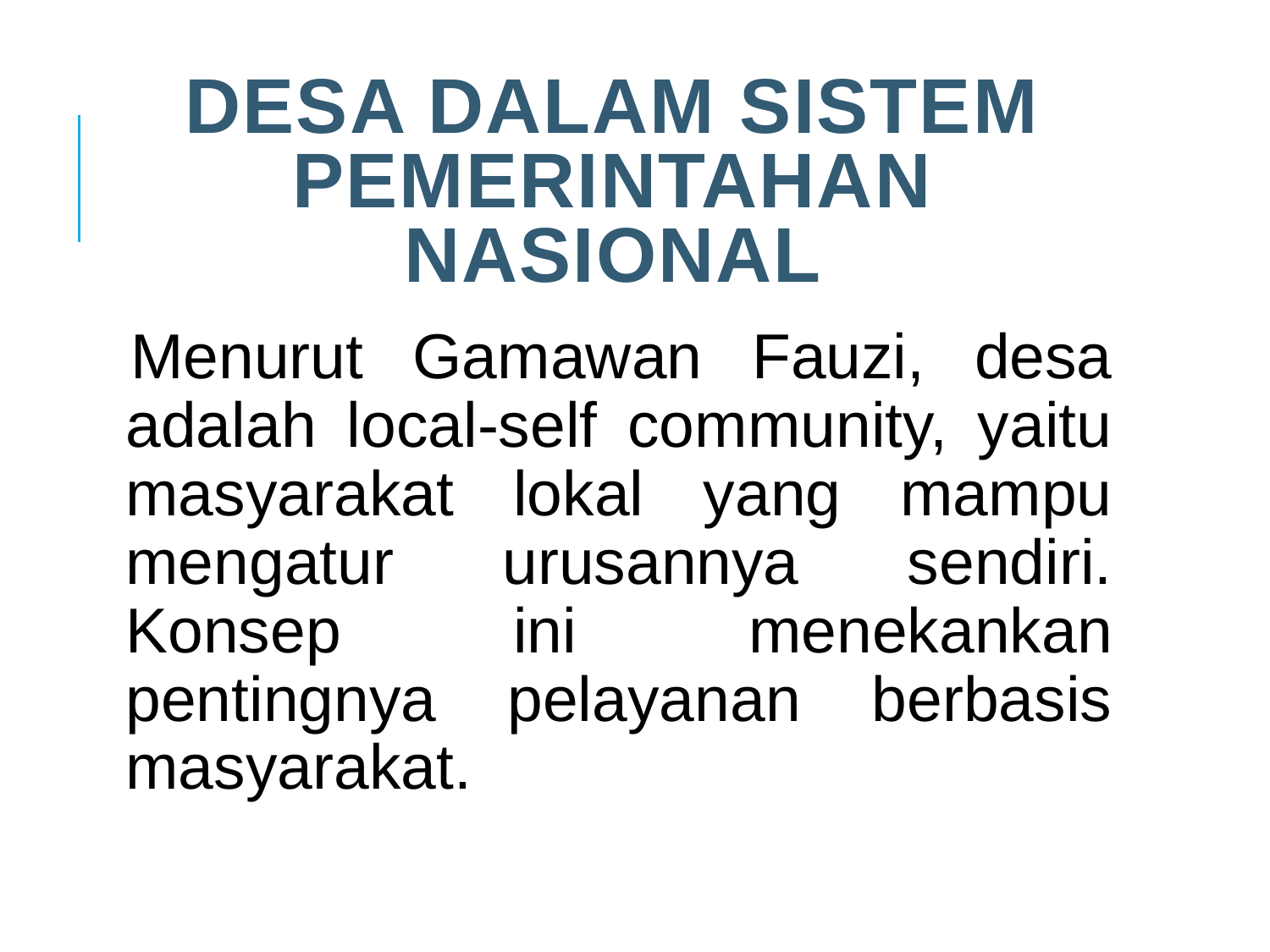

# Desa dalam Sistem Pemerintahan Nasional
Menurut Gamawan Fauzi, desa adalah local-self community, yaitu masyarakat lokal yang mampu mengatur urusannya sendiri. Konsep ini menekankan pentingnya pelayanan berbasis masyarakat.